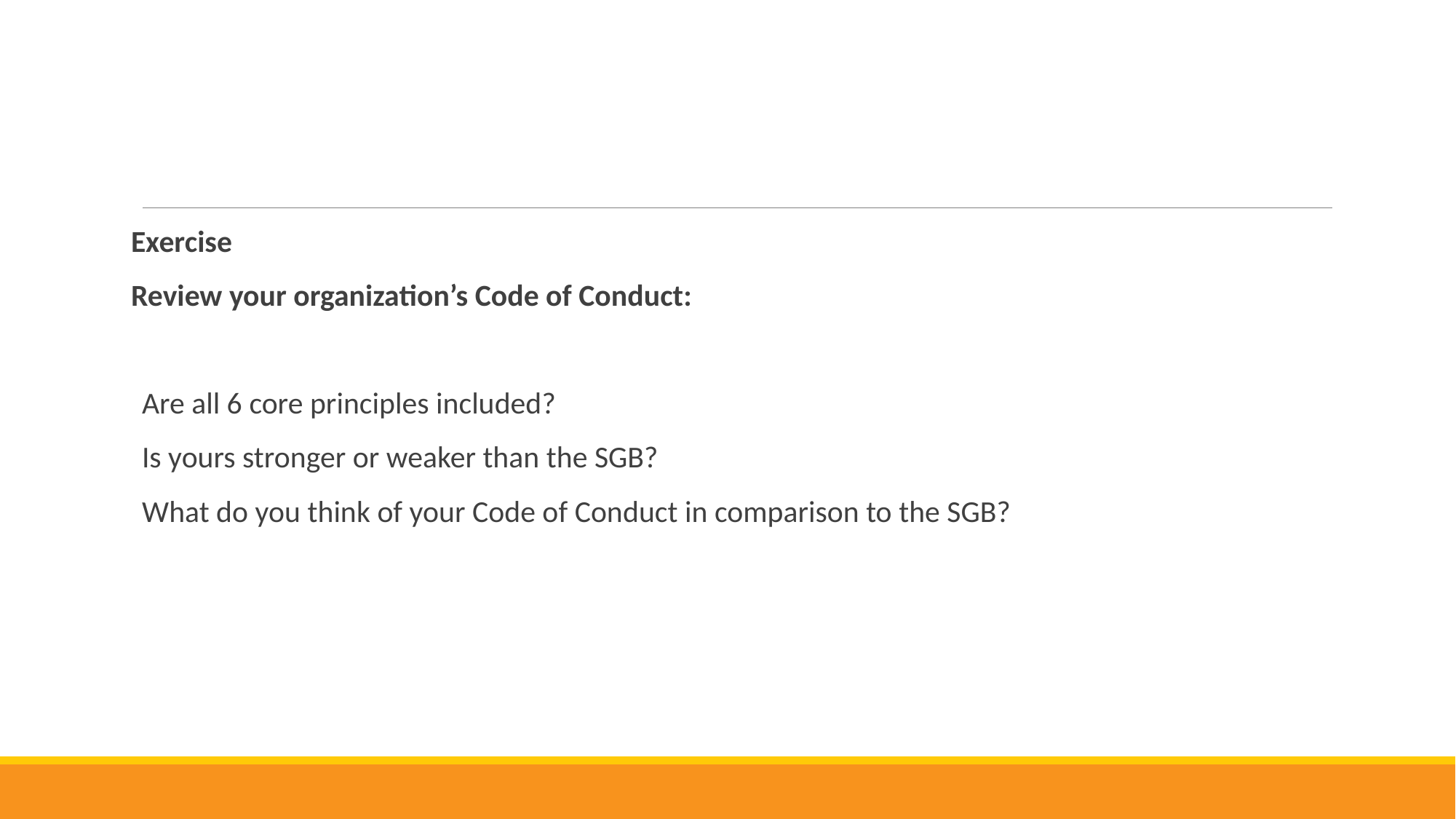

Exercise
Review your organization’s Code of Conduct:

Are all 6 core principles included?
Is yours stronger or weaker than the SGB?
What do you think of your Code of Conduct in comparison to the SGB?